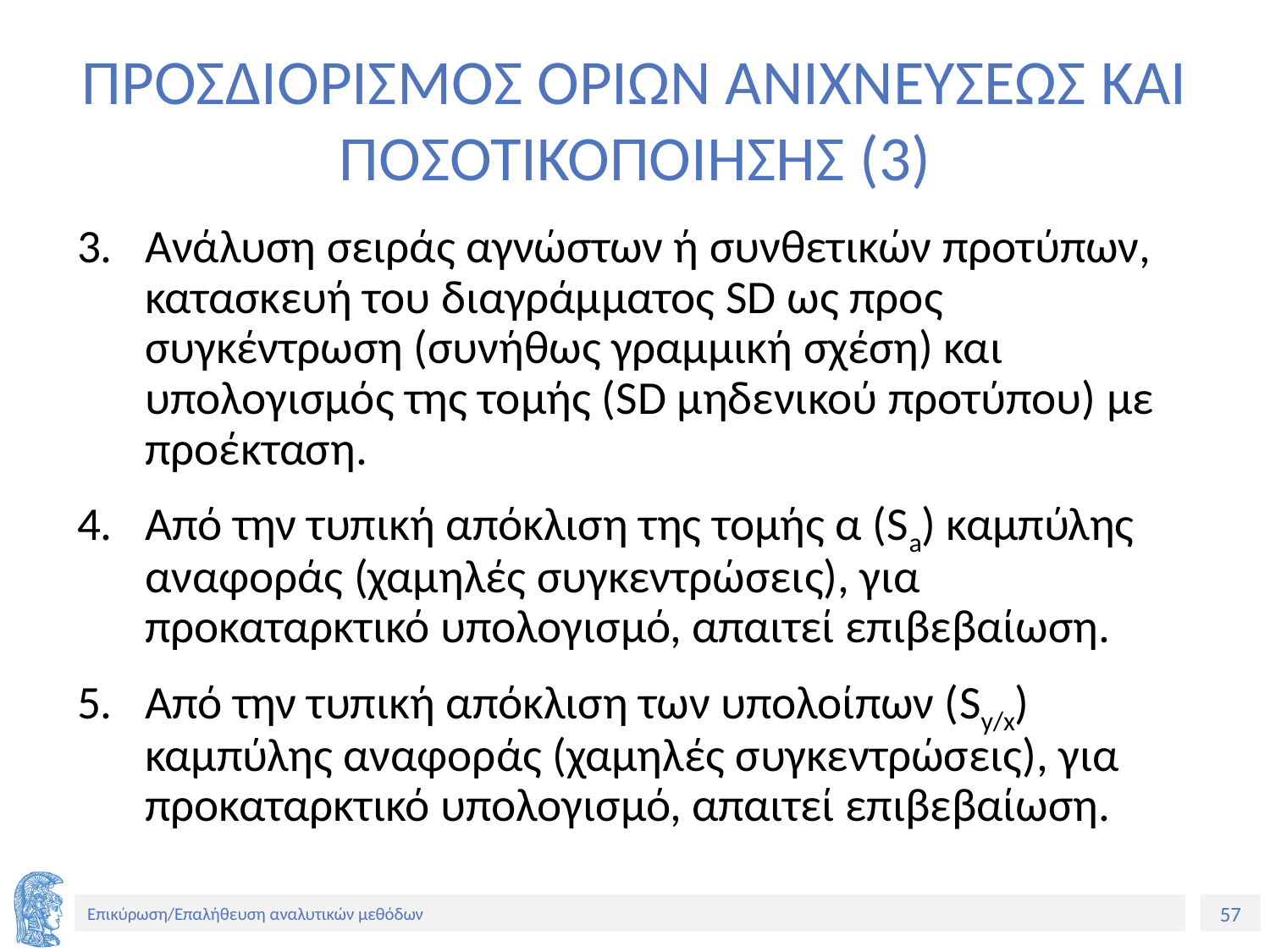

# ΠΡΟΣΔΙΟΡΙΣΜΟΣ ΟΡΙΩΝ ΑΝΙΧΝΕΥΣΕΩΣ ΚΑΙ ΠΟΣΟΤΙΚΟΠΟΙΗΣΗΣ (3)
Ανάλυση σειράς αγνώστων ή συνθετικών προτύπων, κατασκευή του διαγράμματος SD ως προς συγκέντρωση (συνήθως γραμμική σχέση) και υπολογισμός της τομής (SD μηδενικού προτύπου) με προέκταση.
Από την τυπική απόκλιση της τομής α (Sa) καμπύλης αναφοράς (χαμηλές συγκεντρώσεις), για προκαταρκτικό υπολογισμό, απαιτεί επιβεβαίωση.
Από την τυπική απόκλιση των υπολοίπων (Sy/x) καμπύλης αναφοράς (χαμηλές συγκεντρώσεις), για προκαταρκτικό υπολογισμό, απαιτεί επιβεβαίωση.